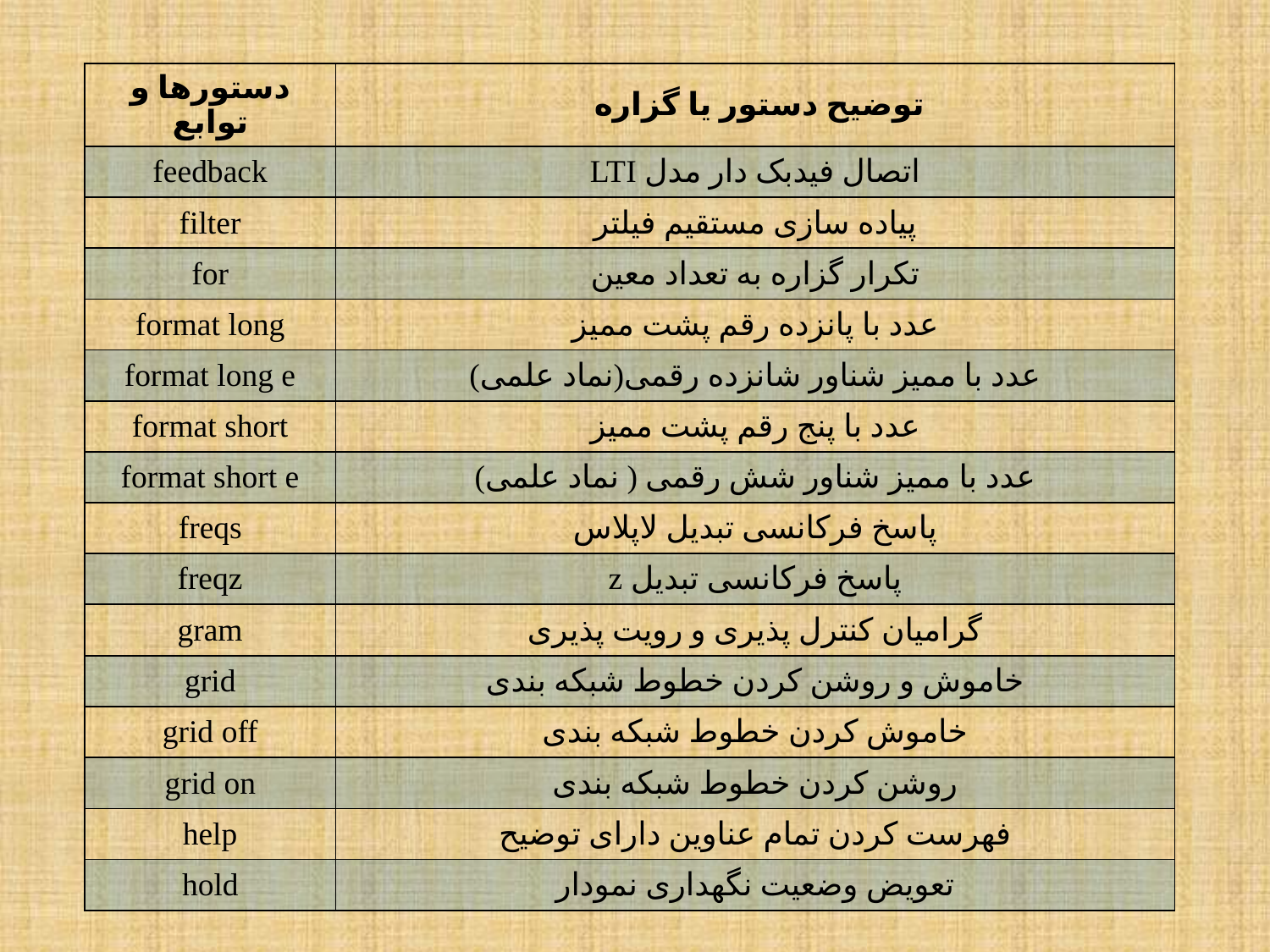

| دستورها و توابع | توضیح دستور یا گزاره |
| --- | --- |
| feedback | اتصال فیدبک دار مدل LTI |
| filter | پیاده سازی مستقیم فیلتر |
| for | تکرار گزاره به تعداد معین |
| format long | عدد با پانزده رقم پشت ممیز |
| format long e | عدد با ممیز شناور شانزده رقمی(نماد علمی) |
| format short | عدد با پنج رقم پشت ممیز |
| format short e | عدد با ممیز شناور شش رقمی ( نماد علمی) |
| freqs | پاسخ فرکانسی تبدیل لاپلاس |
| freqz | پاسخ فرکانسی تبدیل z |
| gram | گرامیان کنترل پذیری و رویت پذیری |
| grid | خاموش و روشن کردن خطوط شبکه بندی |
| grid off | خاموش کردن خطوط شبکه بندی |
| grid on | روشن کردن خطوط شبکه بندی |
| help | فهرست کردن تمام عناوین دارای توضیح |
| hold | تعویض وضعیت نگهداری نمودار |